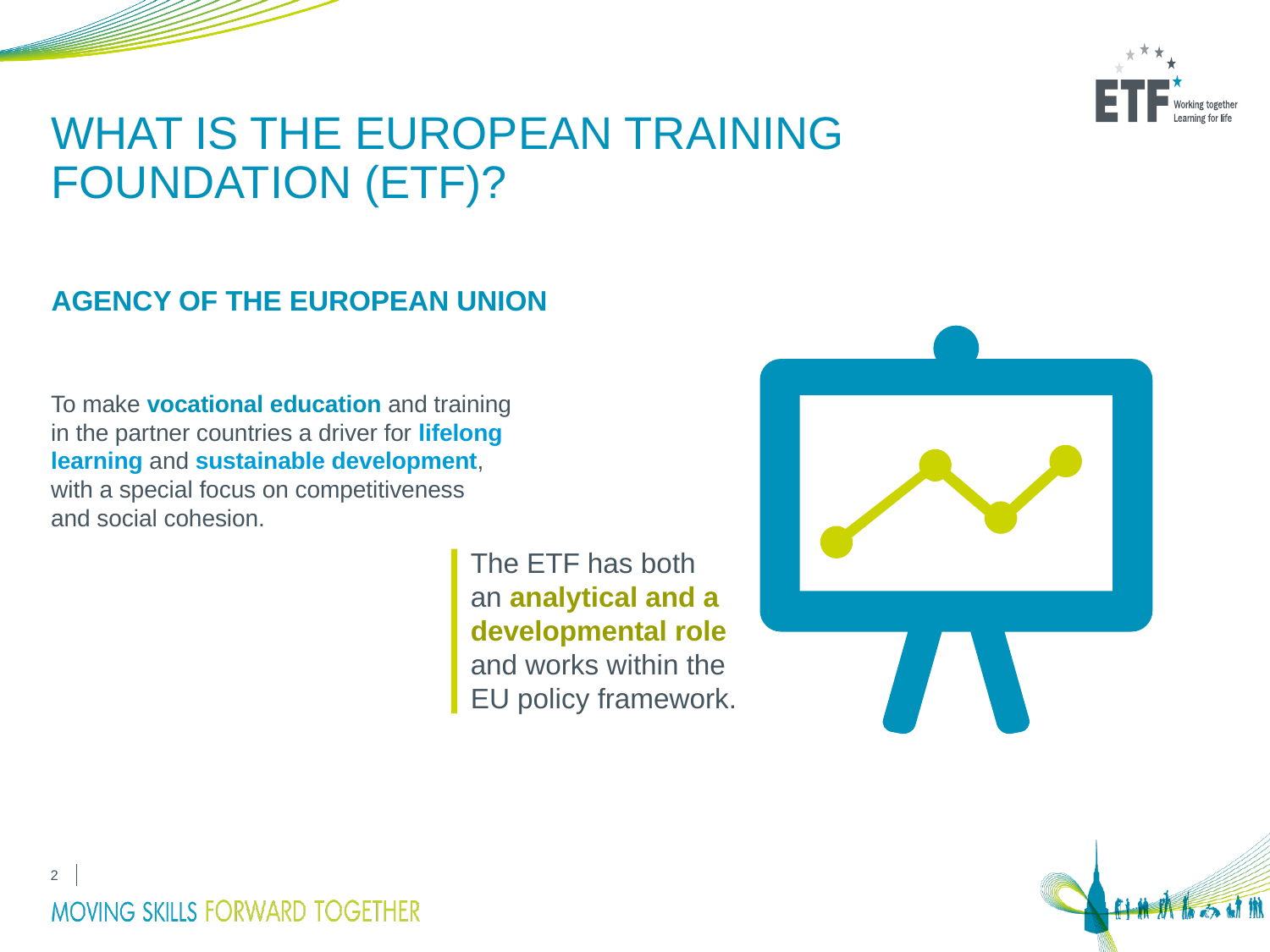

# WHAT IS THE EUROPEAN TRAINING FOUNDATION (ETF)?
Agency of the European Union

To make vocational education and training
in the partner countries a driver for lifelong
learning and sustainable development,
with a special focus on competitiveness
and social cohesion.

The ETF has both
an analytical and a developmental role
and works within the
EU policy framework.

2